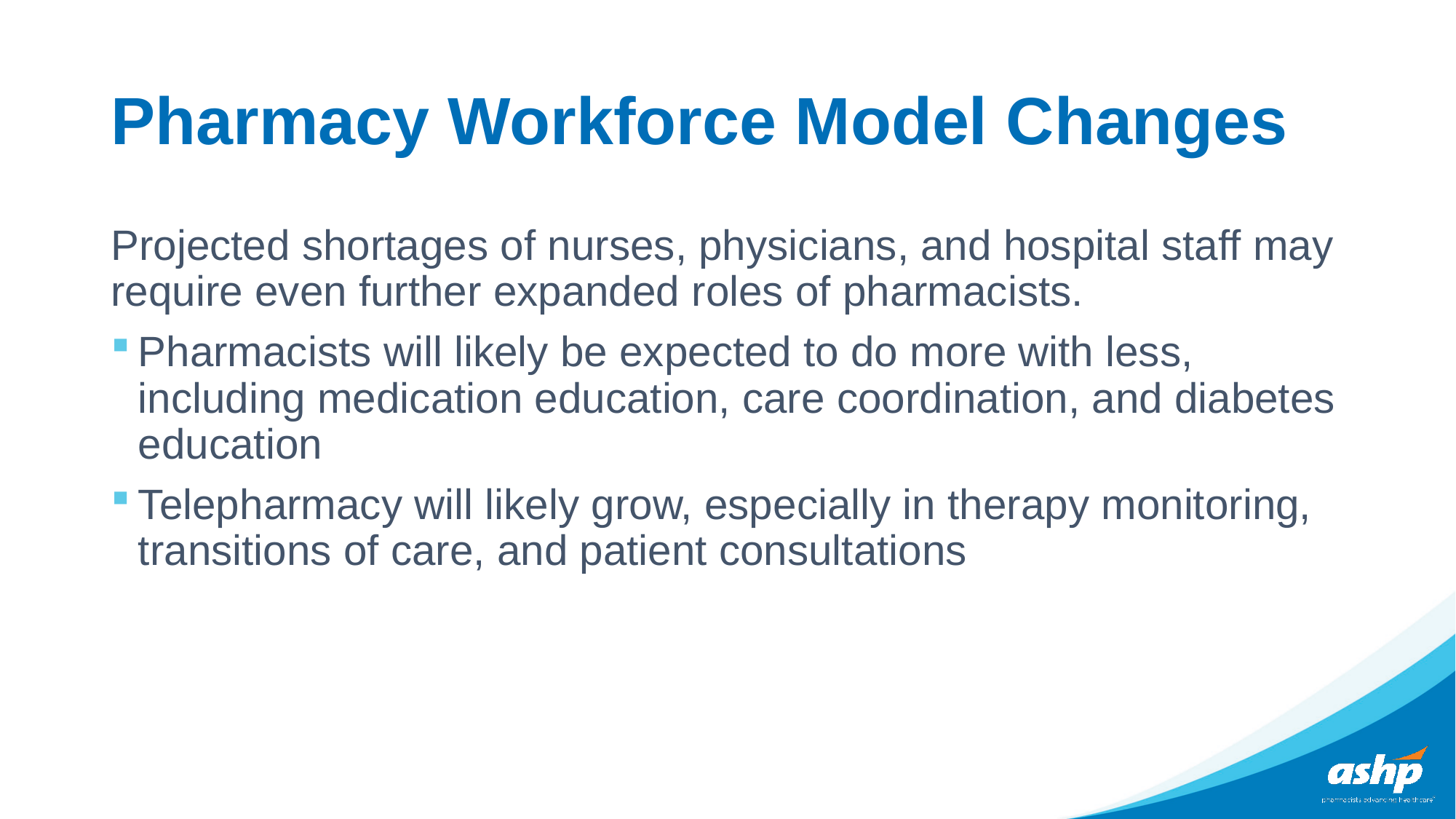

# Pharmacy Workforce Model Changes
Projected shortages of nurses, physicians, and hospital staff may require even further expanded roles of pharmacists.
Pharmacists will likely be expected to do more with less, including medication education, care coordination, and diabetes education
Telepharmacy will likely grow, especially in therapy monitoring, transitions of care, and patient consultations